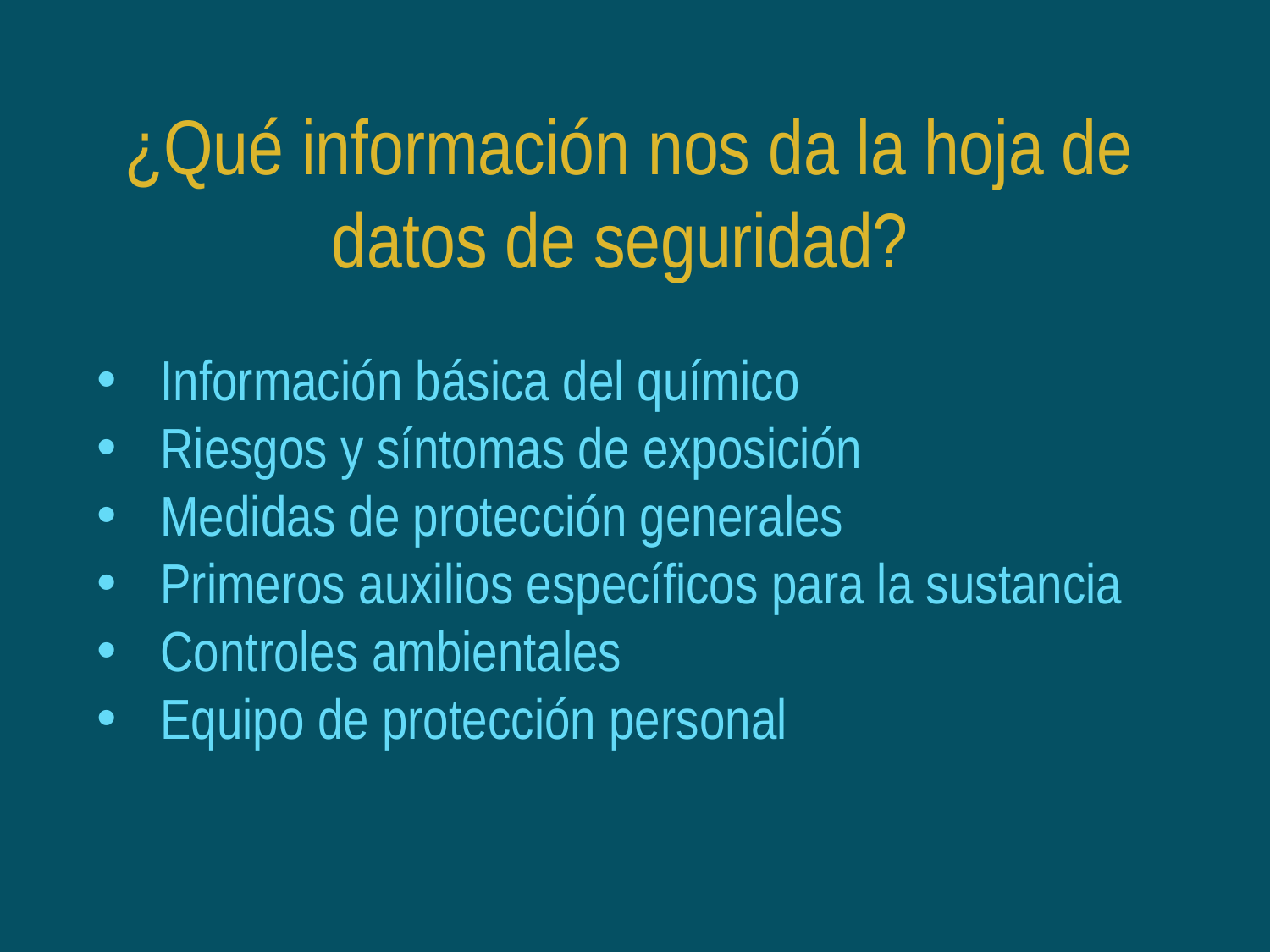

# ¿Qué información nos da la hoja de datos de seguridad?
Información básica del químico
Riesgos y síntomas de exposición
Medidas de protección generales
Primeros auxilios específicos para la sustancia
Controles ambientales
Equipo de protección personal